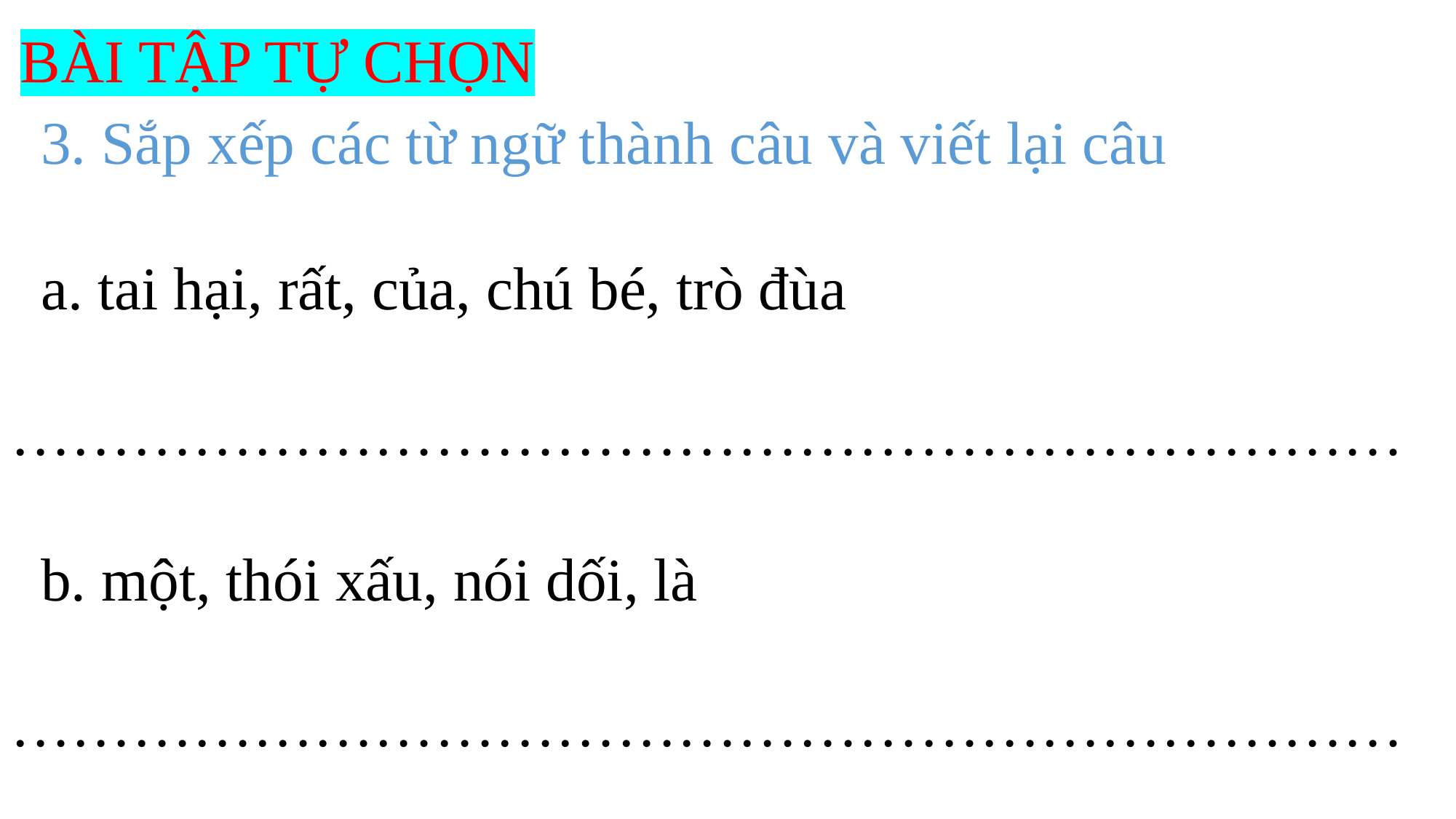

BÀI TẬP TỰ CHỌN
  3. Sắp xếp các từ ngữ thành câu và viết lại câu
  a. tai hại, rất, của, chú bé, trò đùa
……………………………………………………………
  b. một, thói xấu, nói dối, là
……………………………………………………………